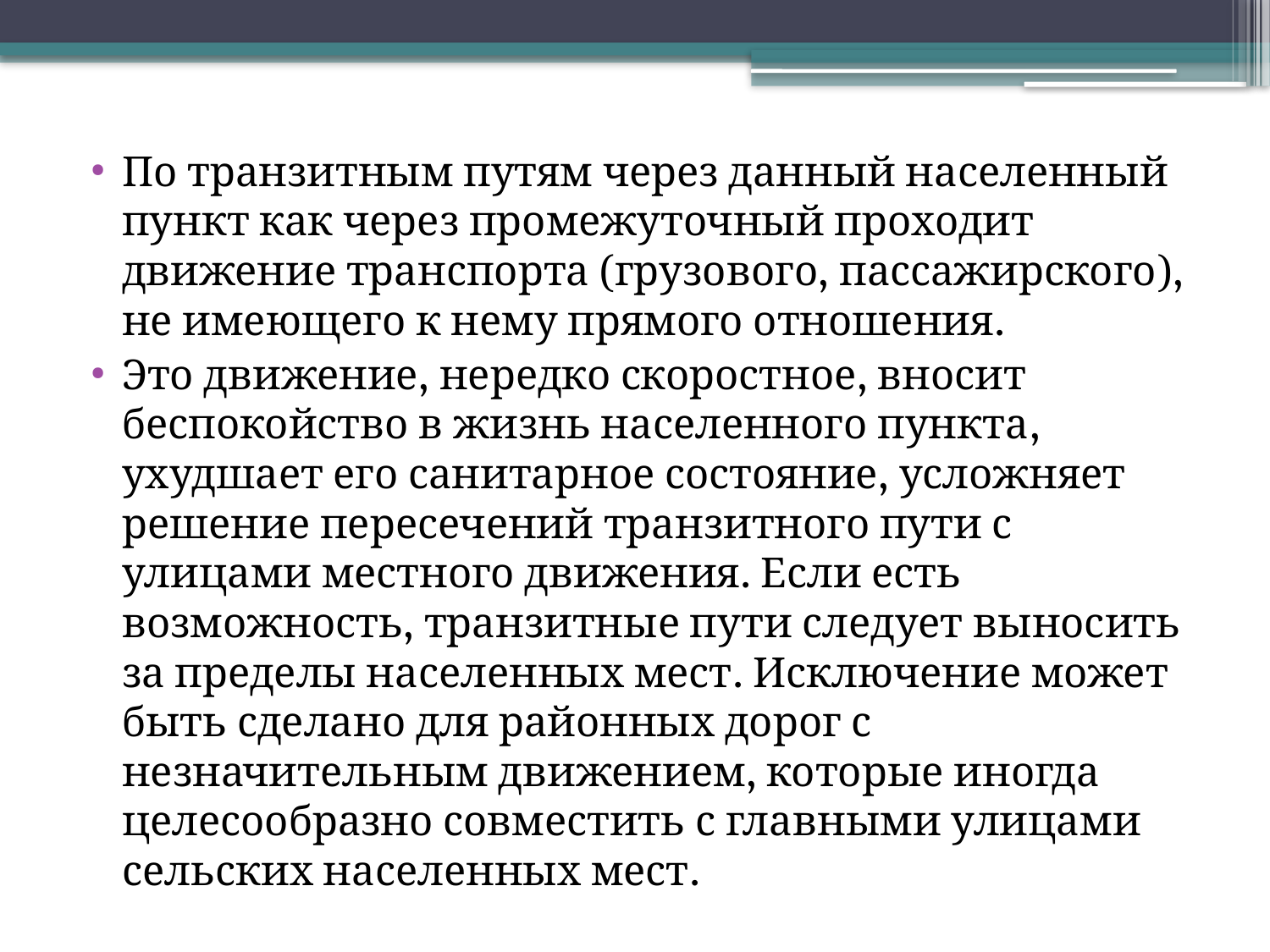

По транзитным путям через данный населенный пункт как через промежуточный проходит движение транспорта (грузового, пассажирского), не имеющего к нему прямого отношения.
Это движение, нередко скоростное, вносит беспокойство в жизнь населенного пункта, ухудшает его санитарное состояние, усложняет решение пересечений транзитного пути с улицами местного движения. Если есть возможность, транзитные пути следует выносить за пределы населенных мест. Исключение может быть сделано для районных дорог с незначительным движением, которые иногда целесообразно совместить с главными улицами сельских населенных мест.